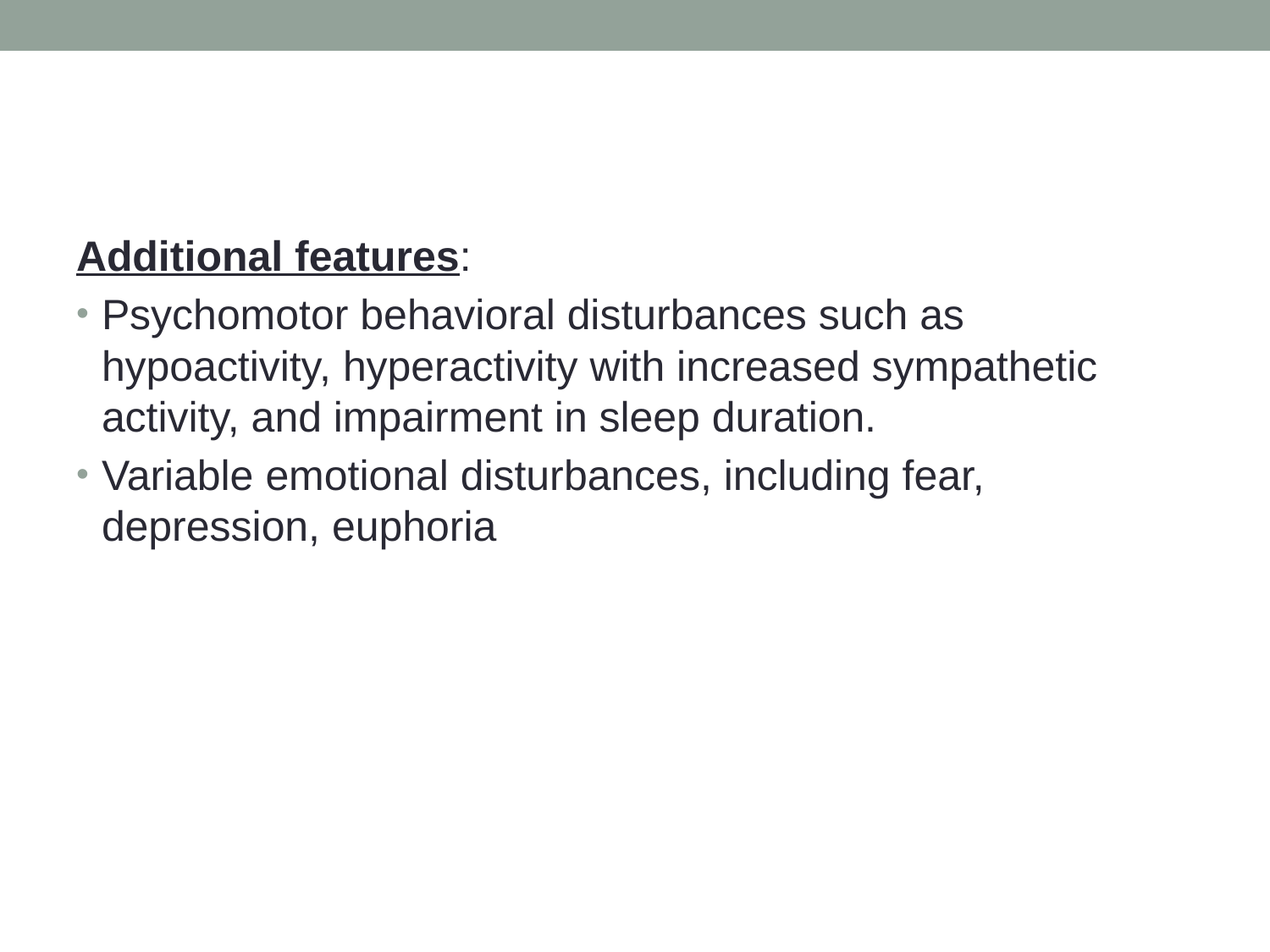

#
Additional features:
Psychomotor behavioral disturbances such as hypoactivity, hyperactivity with increased sympathetic activity, and impairment in sleep duration.
Variable emotional disturbances, including fear, depression, euphoria